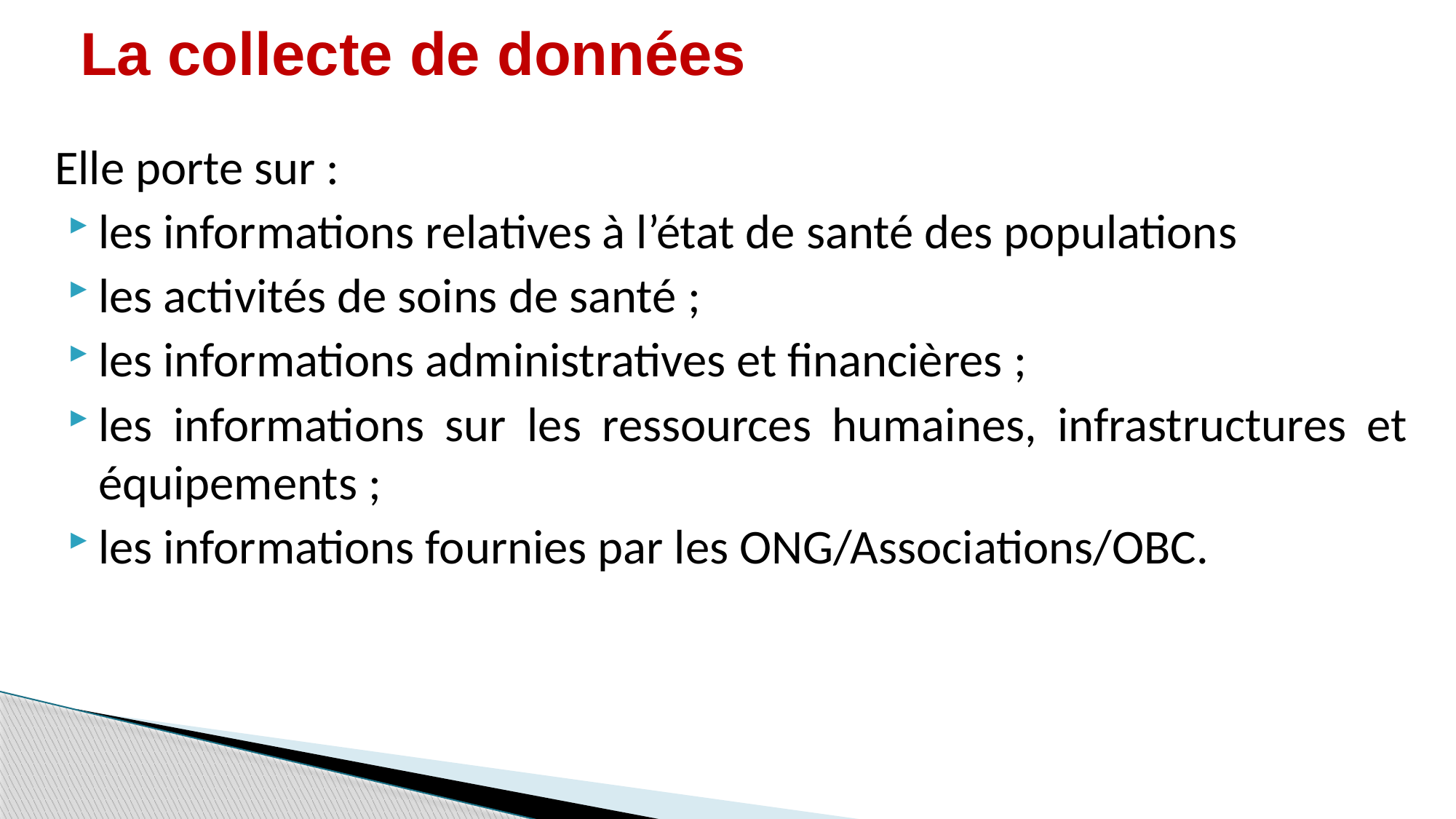

# La collecte de données
Elle porte sur :
les informations relatives à l’état de santé des populations
les activités de soins de santé ;
les informations administratives et financières ;
les informations sur les ressources humaines, infrastructures et équipements ;
les informations fournies par les ONG/Associations/OBC.